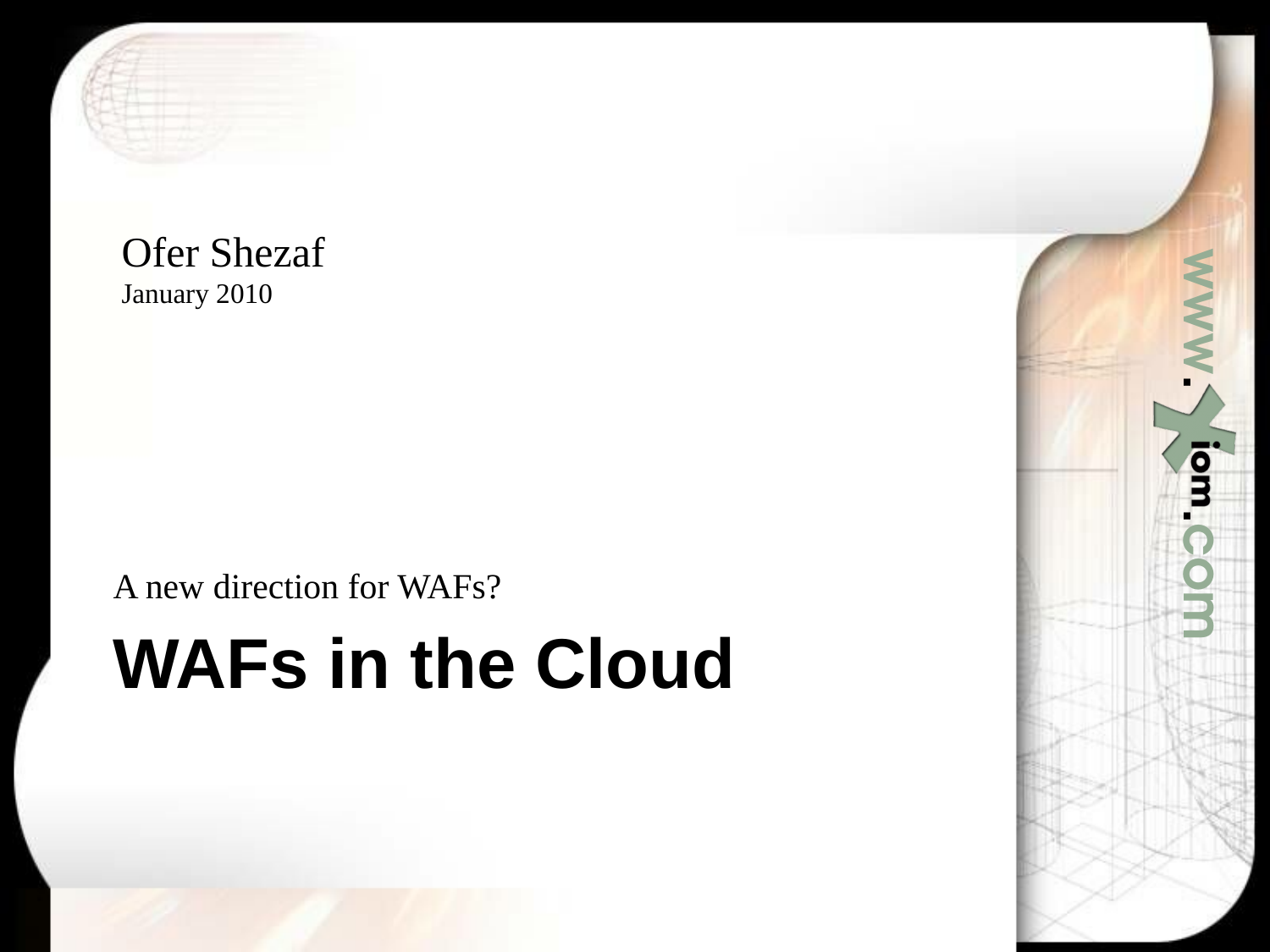

Ofer Shezaf
January 2010
A new direction for WAFs?
# WAFs in the Cloud